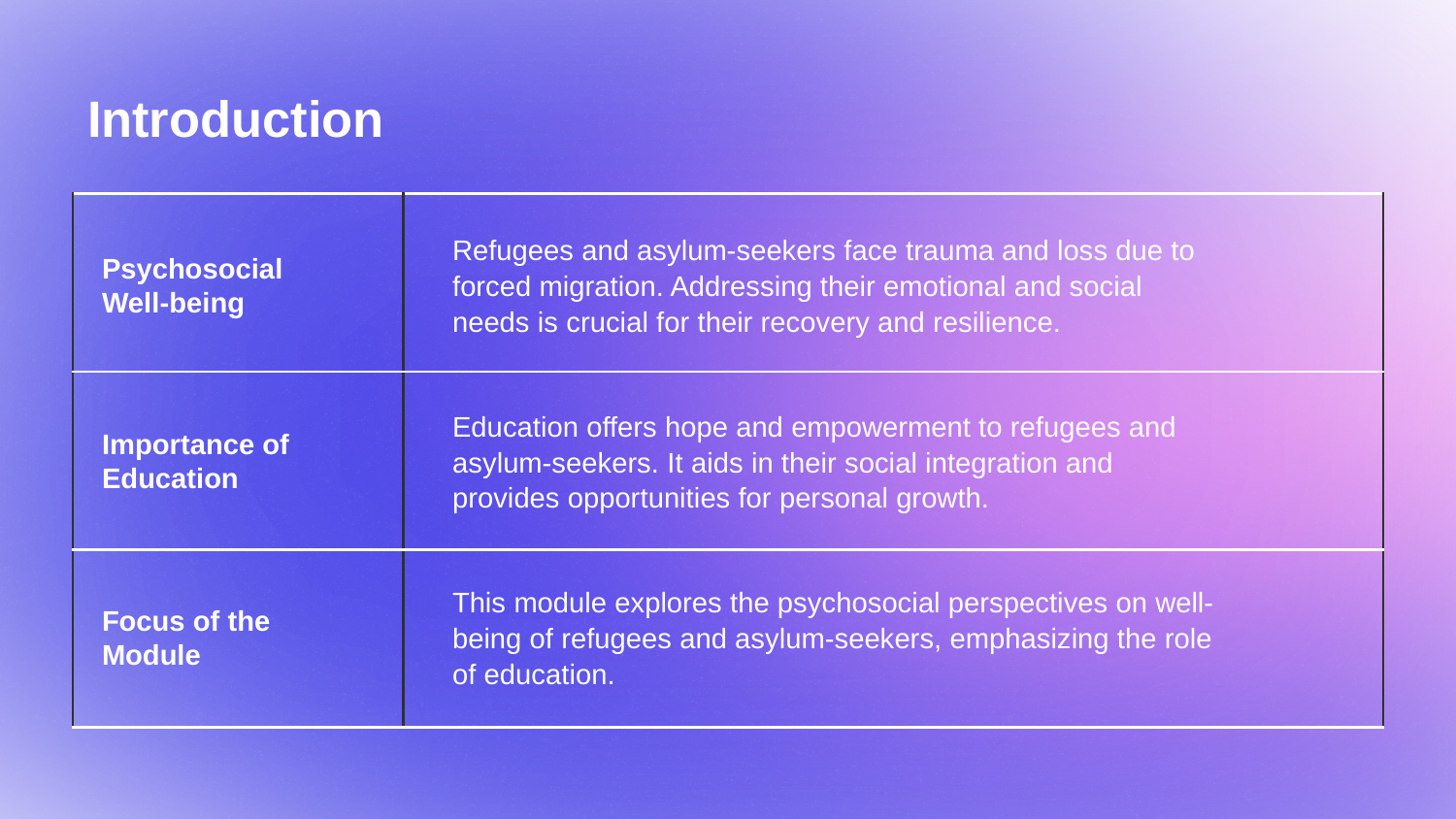

# Introduction
|  |  |
| --- | --- |
|  |  |
|  |  |
Refugees and asylum-seekers face trauma and loss due to forced migration. Addressing their emotional and social needs is crucial for their recovery and resilience.
Psychosocial Well-being
Education offers hope and empowerment to refugees and asylum-seekers. It aids in their social integration and provides opportunities for personal growth.
Importance of Education
This module explores the psychosocial perspectives on well-being of refugees and asylum-seekers, emphasizing the role of education.
Focus of the Module